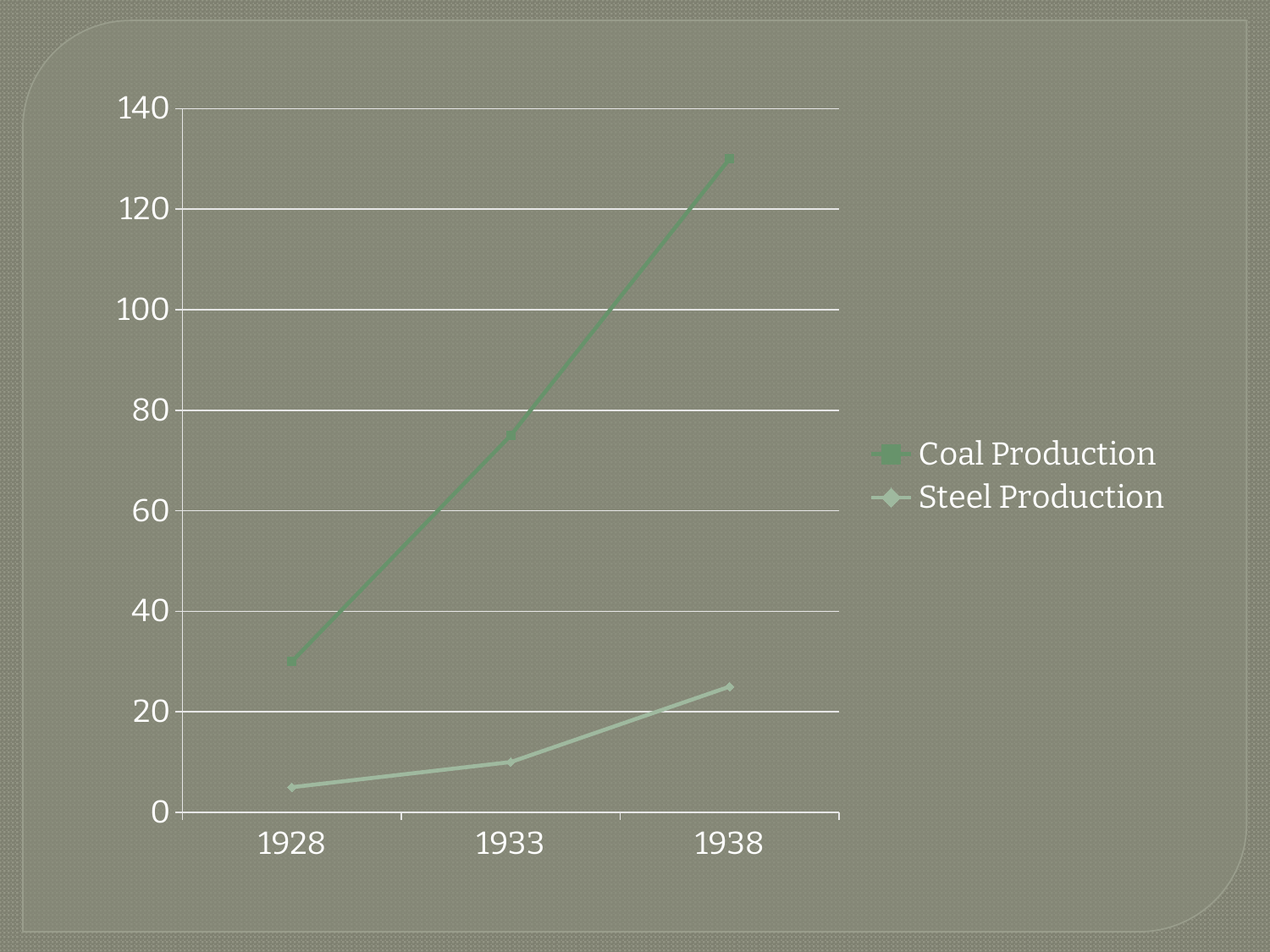

### Chart

| Category | Coal Production | Steel Production |
|---|---|---|
| 1928 | 30.0 | 5.0 |
| 1933 | 75.0 | 10.0 |
| 1938 | 130.0 | 25.0 |